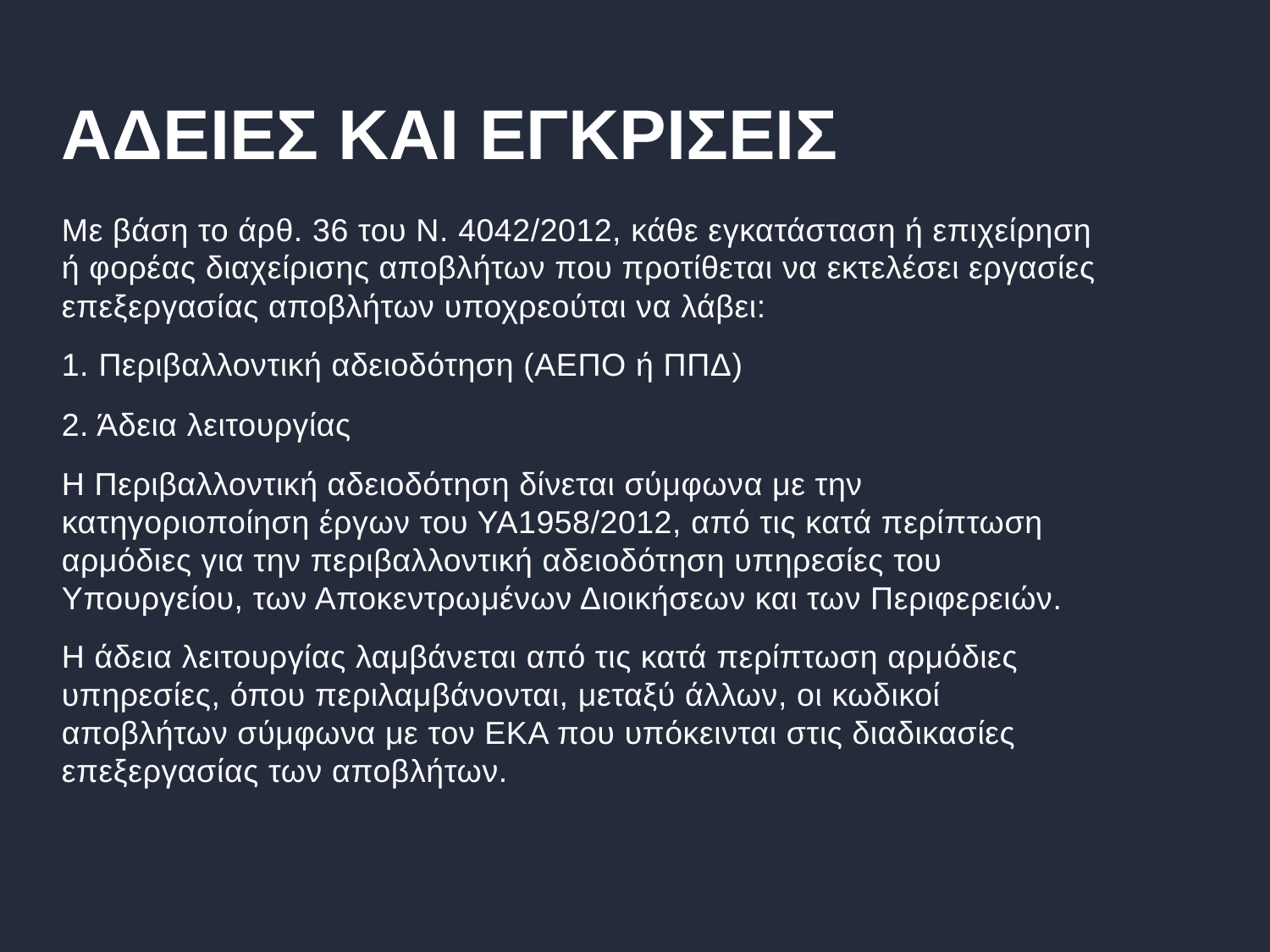

# ΑΔΕΙΕΣ ΚΑΙ ΕΓΚΡΙΣΕΙΣ
Με βάση το άρθ. 36 του Ν. 4042/2012, κάθε εγκατάσταση ή επιχείρηση ή φορέας διαχείρισης αποβλήτων που προτίθεται να εκτελέσει εργασίες επεξεργασίας αποβλήτων υποχρεούται να λάβει:
1. Περιβαλλοντική αδειοδότηση (ΑΕΠΟ ή ΠΠΔ)
2. Άδεια λειτουργίας
Η Περιβαλλοντική αδειοδότηση δίνεται σύμφωνα με την κατηγοριοποίηση έργων του ΥΑ1958/2012, από τις κατά περίπτωση αρμόδιες για την περιβαλλοντική αδειοδότηση υπηρεσίες του Υπουργείου, των Αποκεντρωμένων Διοικήσεων και των Περιφερειών.
Η άδεια λειτουργίας λαμβάνεται από τις κατά περίπτωση αρμόδιες υπηρεσίες, όπου περιλαμβάνονται, μεταξύ άλλων, οι κωδικοί αποβλήτων σύμφωνα με τον ΕΚΑ που υπόκεινται στις διαδικασίες επεξεργασίας των αποβλήτων.